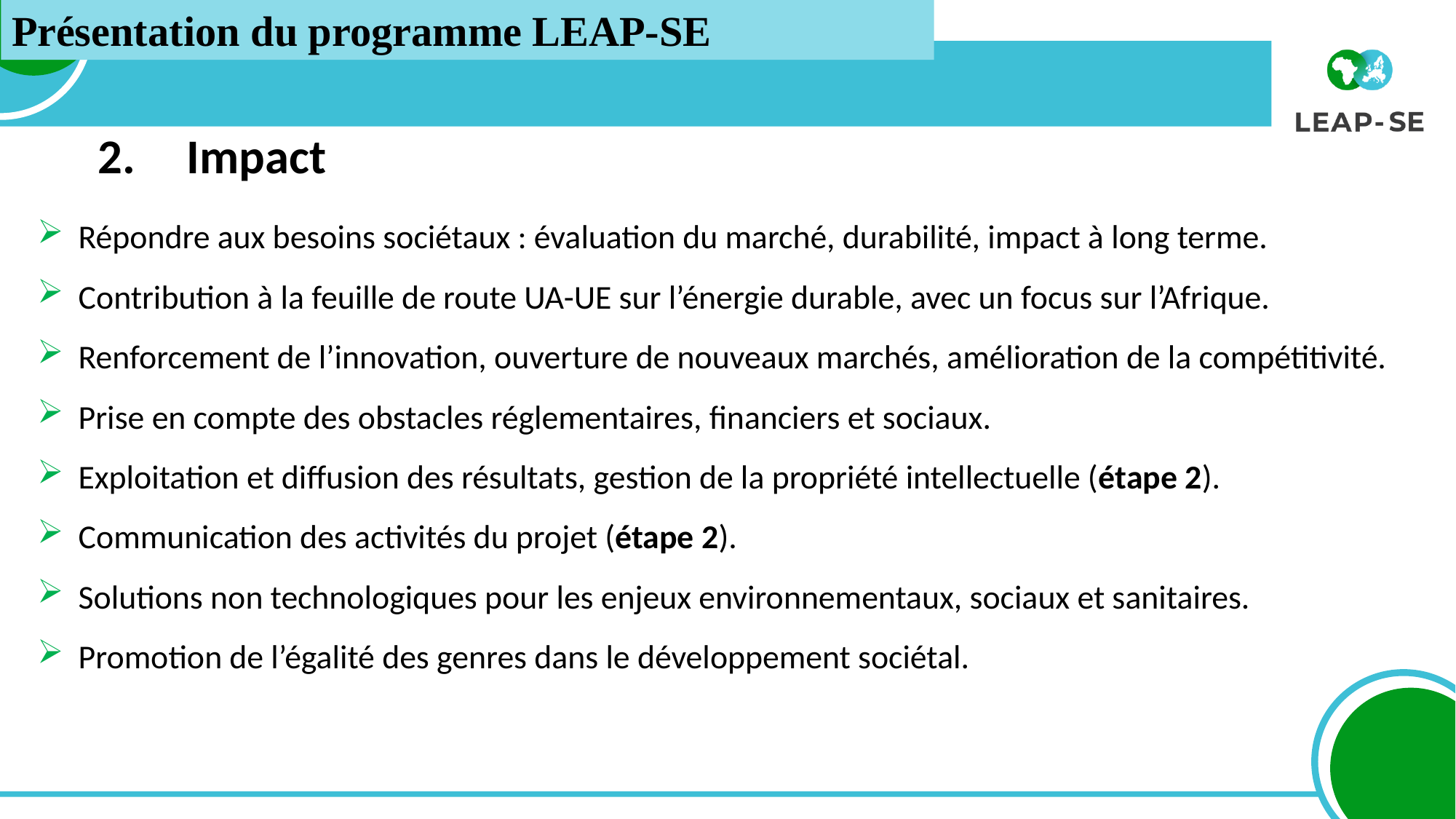

Présentation du programme LEAP-SE

Répondre aux besoins sociétaux : évaluation du marché, durabilité, impact à long terme.
Contribution à la feuille de route UA-UE sur l’énergie durable, avec un focus sur l’Afrique.
Renforcement de l’innovation, ouverture de nouveaux marchés, amélioration de la compétitivité.
Prise en compte des obstacles réglementaires, financiers et sociaux.
Exploitation et diffusion des résultats, gestion de la propriété intellectuelle (étape 2).
Communication des activités du projet (étape 2).
Solutions non technologiques pour les enjeux environnementaux, sociaux et sanitaires.
Promotion de l’égalité des genres dans le développement sociétal.

Impact